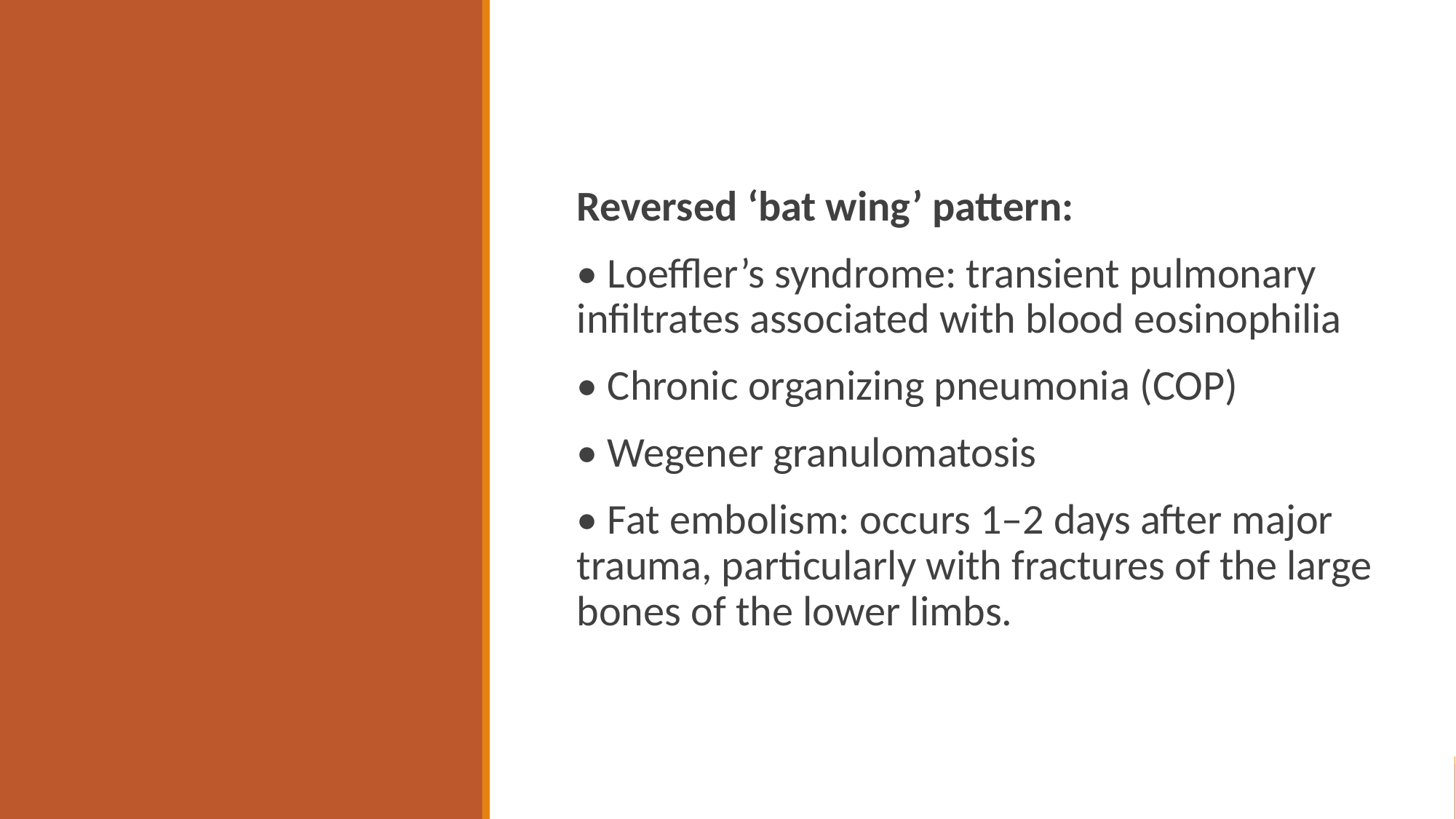

Reversed ‘bat wing’ pattern:
• Loeffler’s syndrome: transient pulmonary infiltrates associated with blood eosinophilia
• Chronic organizing pneumonia (COP)
• Wegener granulomatosis
• Fat embolism: occurs 1–2 days after major trauma, particularly with fractures of the large bones of the lower limbs.